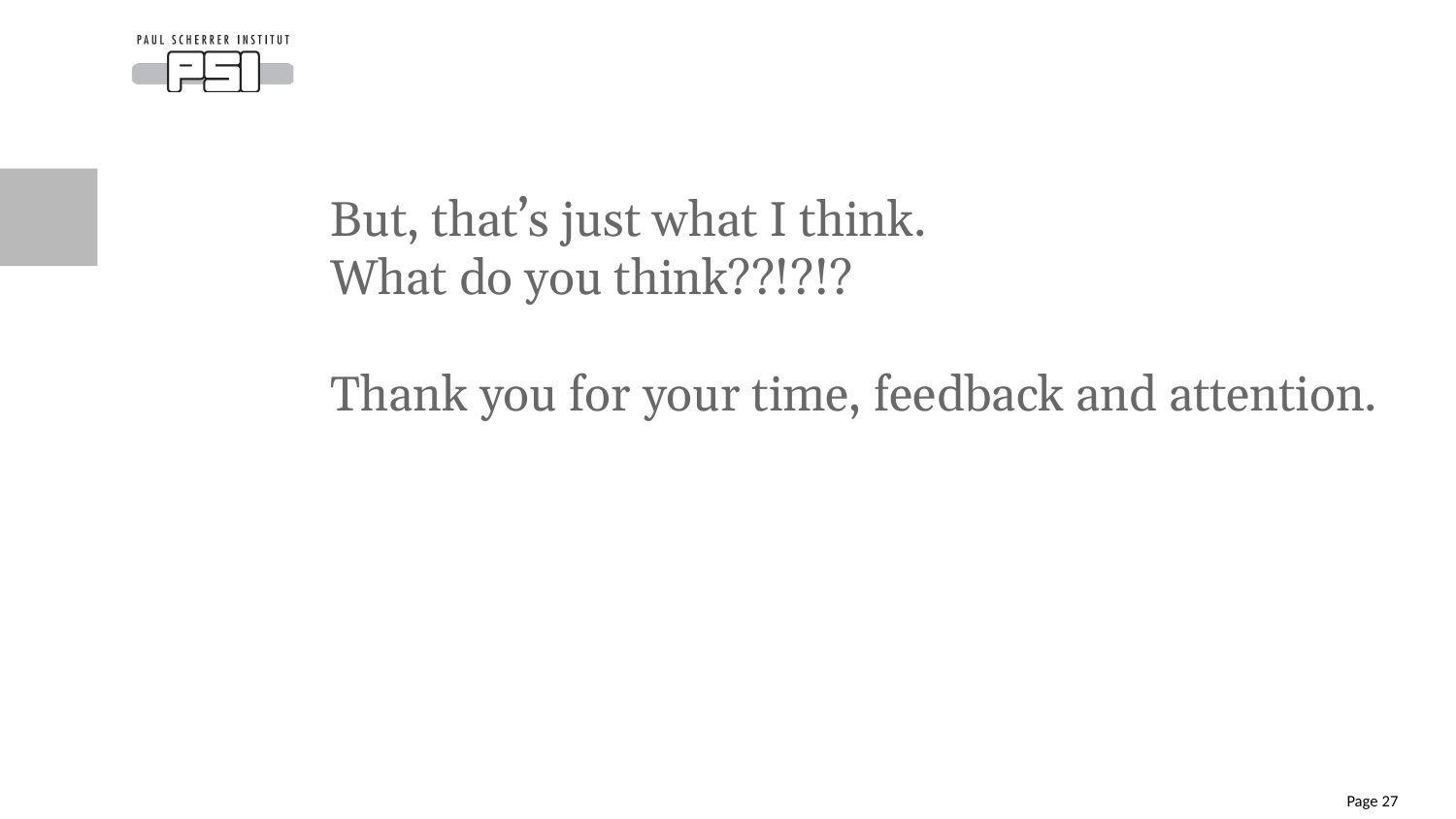

# But, that’s just what I think. What do you think??!?!? Thank you for your time, feedback and attention.
Page 27